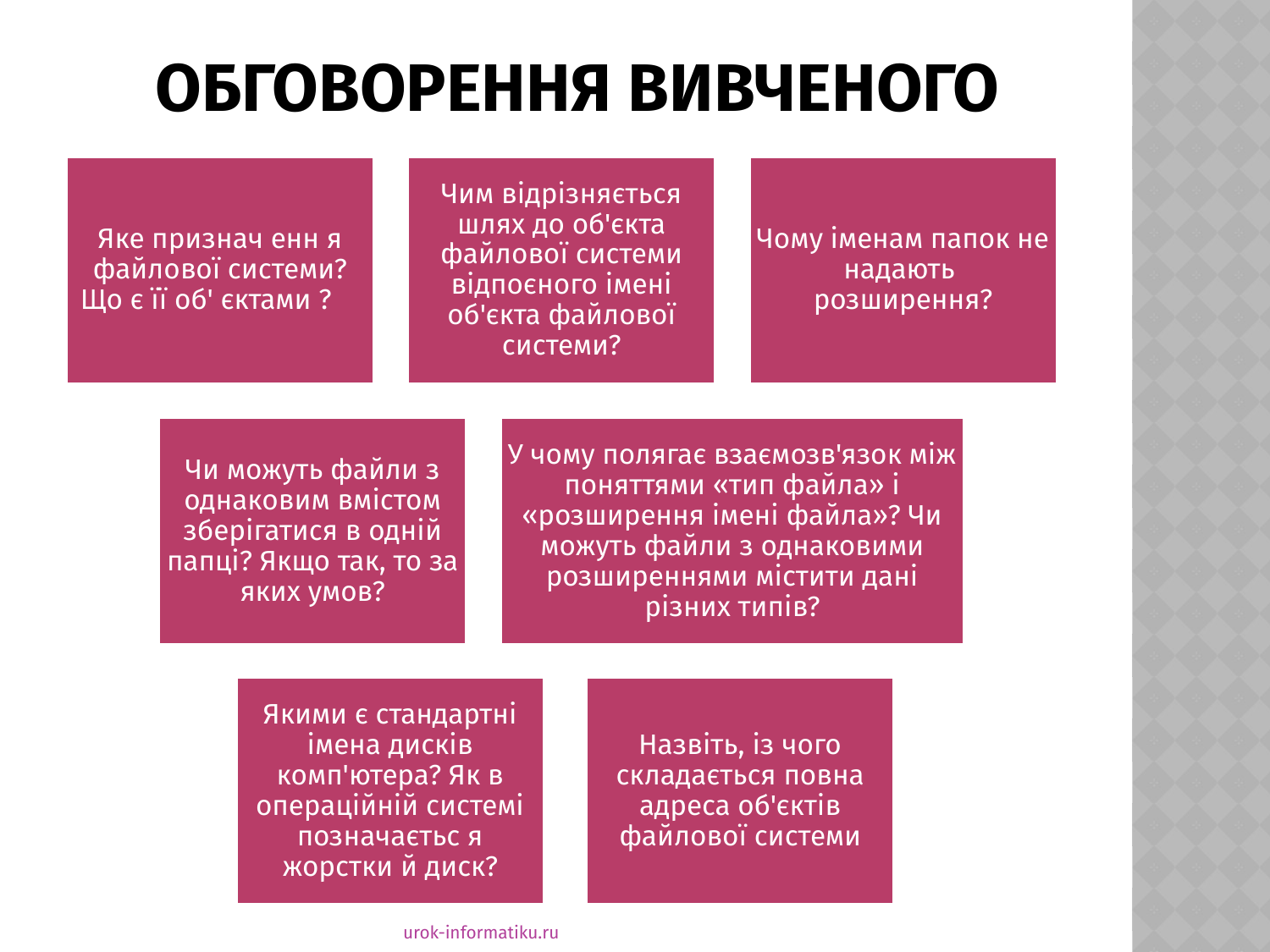

# Обговорення вивченого
Яке признач енн я файлової системи? Що є її об' єктами ?
Чим відрізняється шлях до об'єкта файлової системи відпоєного імені об'єкта файлової системи?
Чому іменам папок не надають  розширення?
Чи можуть файли з однаковим вмістом зберігатися в одній папці? Якщо так, то за яких умов?
У чому полягає взаємозв'язок між поняттями «тип файла» і «розширення імені файла»? Чи можуть файли з однаковими розширеннями містити дані різних типів?
Якими є стандартні імена дисків комп'ютера? Як в операційній системі позначаєтьс я жорстки й диск?
Назвіть, із чого складається повна адреса об'єктів файлової системи
urok-informatiku.ru